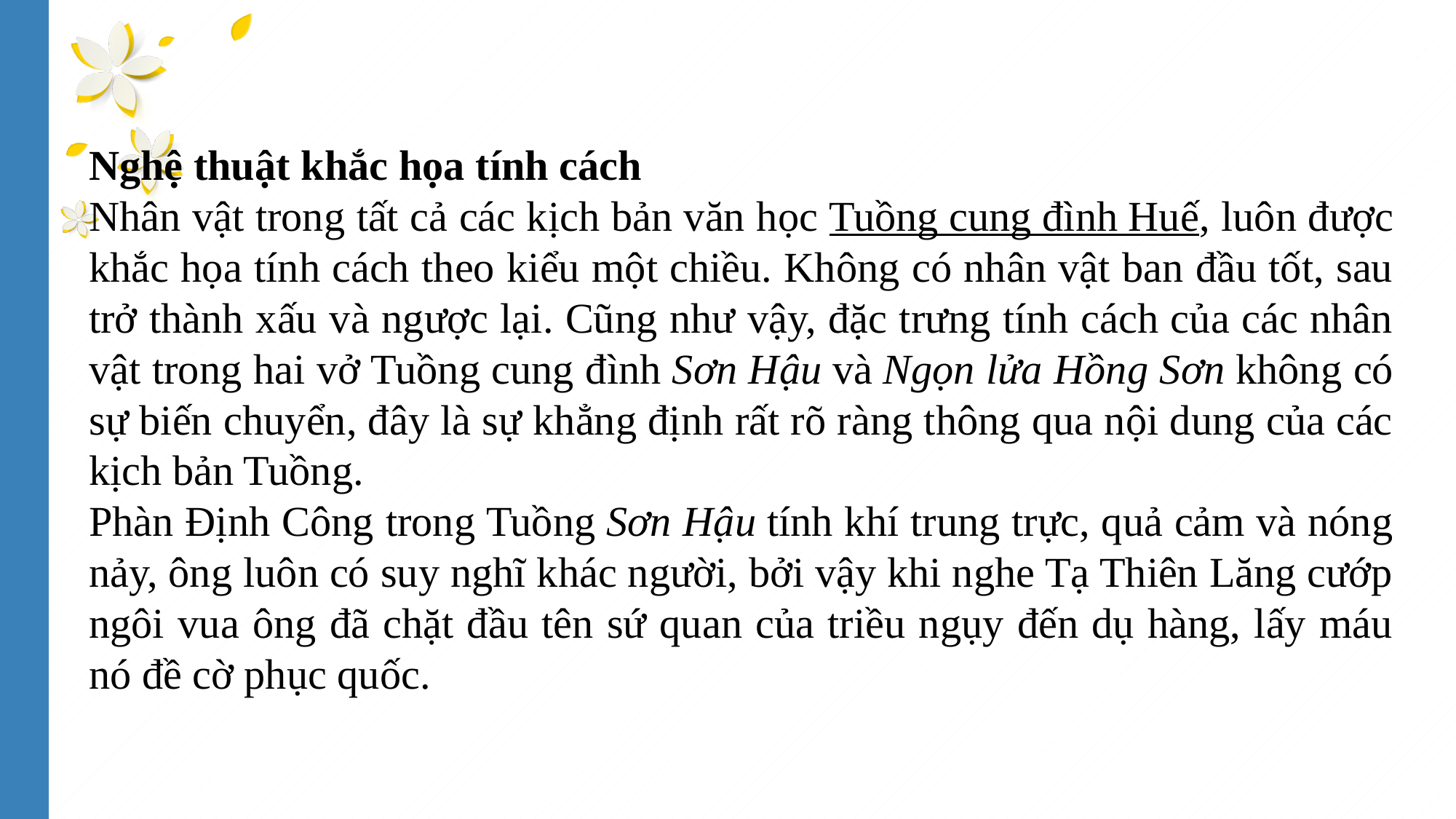

Nghệ thuật khắc họa tính cách
Nhân vật trong tất cả các kịch bản văn học Tuồng cung đình Huế, luôn được khắc họa tính cách theo kiểu một chiều. Không có nhân vật ban đầu tốt, sau trở thành xấu và ngược lại. Cũng như vậy, đặc trưng tính cách của các nhân vật trong hai vở Tuồng cung đình Sơn Hậu và Ngọn lửa Hồng Sơn không có sự biến chuyển, đây là sự khẳng định rất rõ ràng thông qua nội dung của các kịch bản Tuồng.
Phàn Định Công trong Tuồng Sơn Hậu tính khí trung trực, quả cảm và nóng nảy, ông luôn có suy nghĩ khác người, bởi vậy khi nghe Tạ Thiên Lăng cướp ngôi vua ông đã chặt đầu tên sứ quan của triều ngụy đến dụ hàng, lấy máu nó đề cờ phục quốc.